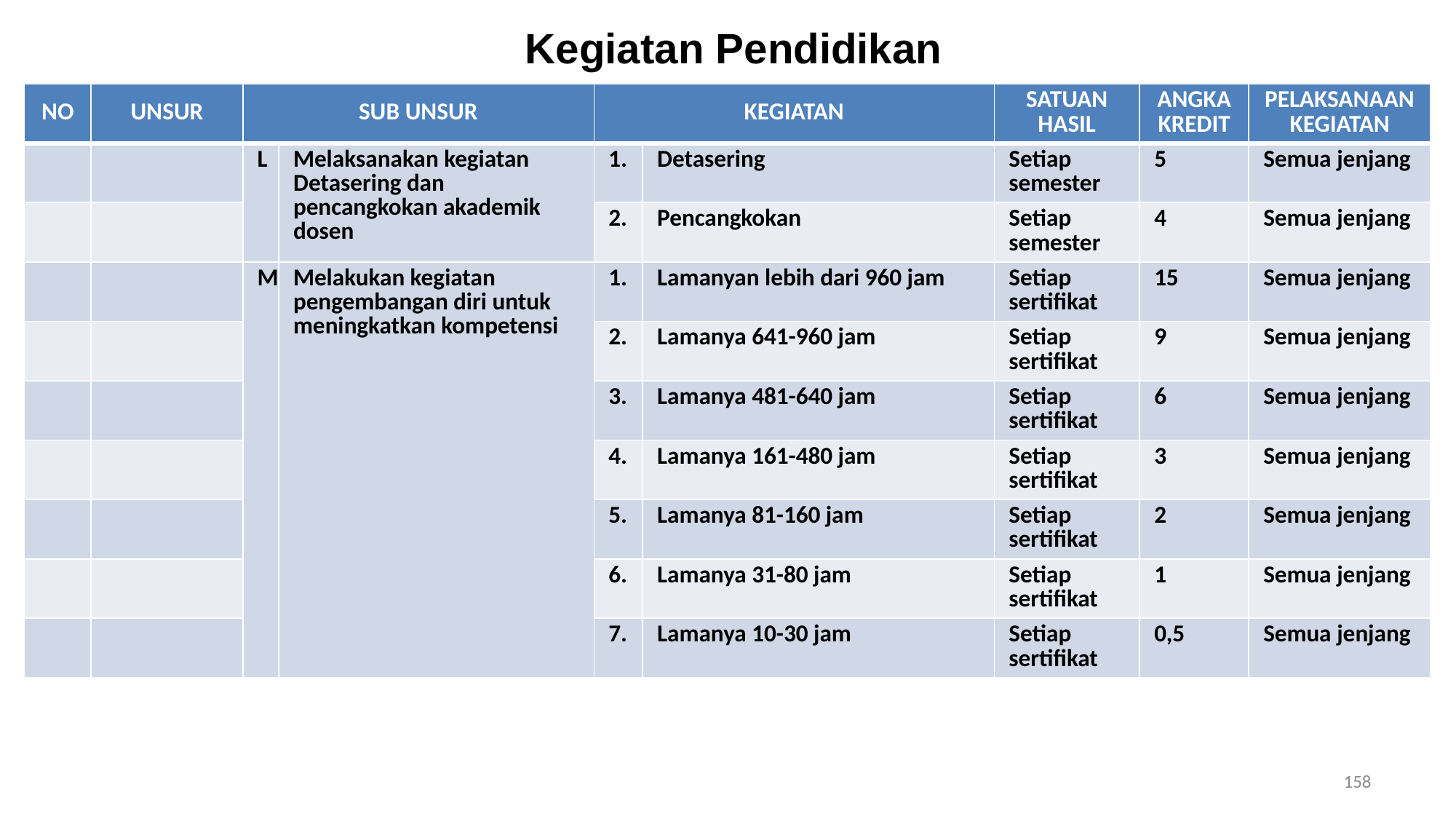

Kegiatan Pendidikan
| NO | UNSUR | SUB UNSUR |  | KEGIATAN |  | SATUAN HASIL | ANGKA KREDIT | PELAKSANAAN KEGIATAN |
| --- | --- | --- | --- | --- | --- | --- | --- | --- |
|  |  | L | Melaksanakan kegiatan Detasering dan pencangkokan akademik dosen | 1. | Detasering | Setiap semester | 5 | Semua jenjang |
|  |  |  |  | 2. | Pencangkokan | Setiap semester | 4 | Semua jenjang |
|  |  | M | Melakukan kegiatan pengembangan diri untuk meningkatkan kompetensi | 1. | Lamanyan lebih dari 960 jam | Setiap sertifikat | 15 | Semua jenjang |
|  |  |  |  | 2. | Lamanya 641-960 jam | Setiap sertifikat | 9 | Semua jenjang |
|  |  |  |  | 3. | Lamanya 481-640 jam | Setiap sertifikat | 6 | Semua jenjang |
|  |  |  |  | 4. | Lamanya 161-480 jam | Setiap sertifikat | 3 | Semua jenjang |
|  |  |  |  | 5. | Lamanya 81-160 jam | Setiap sertifikat | 2 | Semua jenjang |
|  |  |  |  | 6. | Lamanya 31-80 jam | Setiap sertifikat | 1 | Semua jenjang |
|  |  |  |  | 7. | Lamanya 10-30 jam | Setiap sertifikat | 0,5 | Semua jenjang |
158